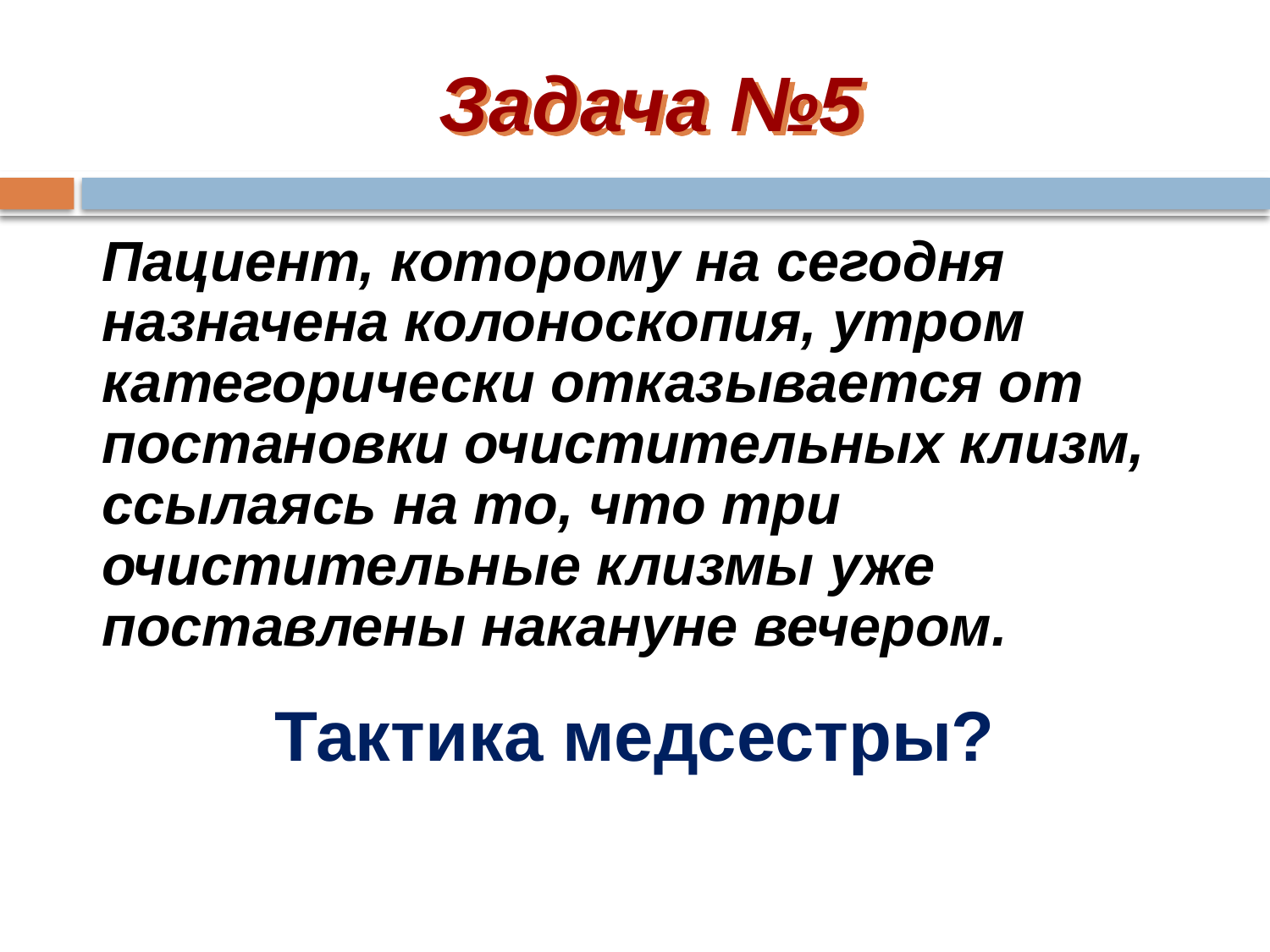

# Задача №5
	Пациент, которому на сегодня назначена колоноскопия, утром категорически отказывается от постановки очистительных клизм, ссылаясь на то, что три очистительные клизмы уже поставлены накануне вечером.

Тактика медсестры?